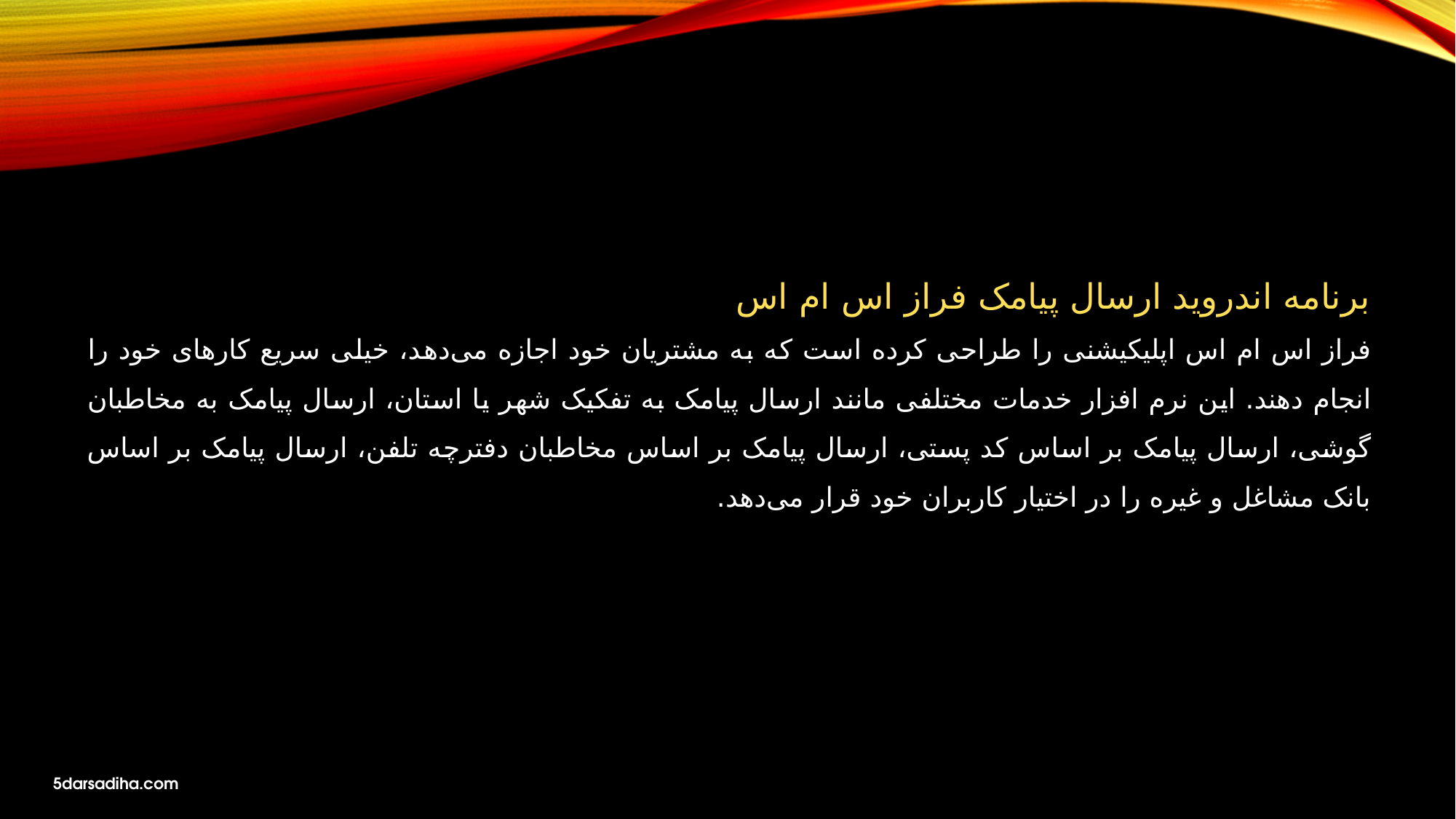

برنامه اندروید ارسال پیامک فراز اس ام اس
فراز اس ام اس اپلیکیشنی را طراحی کرده است که به مشتریان خود اجازه می‌دهد، خیلی سریع کارهای خود را انجام دهند. این نرم افزار خدمات مختلفی مانند ارسال پیامک به تفکیک شهر یا استان، ارسال پیامک به مخاطبان گوشی، ارسال پیامک بر اساس کد پستی، ارسال پیامک بر اساس مخاطبان دفترچه تلفن، ارسال پیامک بر اساس بانک مشاغل و غیره را در اختیار کاربران خود قرار می‌دهد.
5darsadiha.com